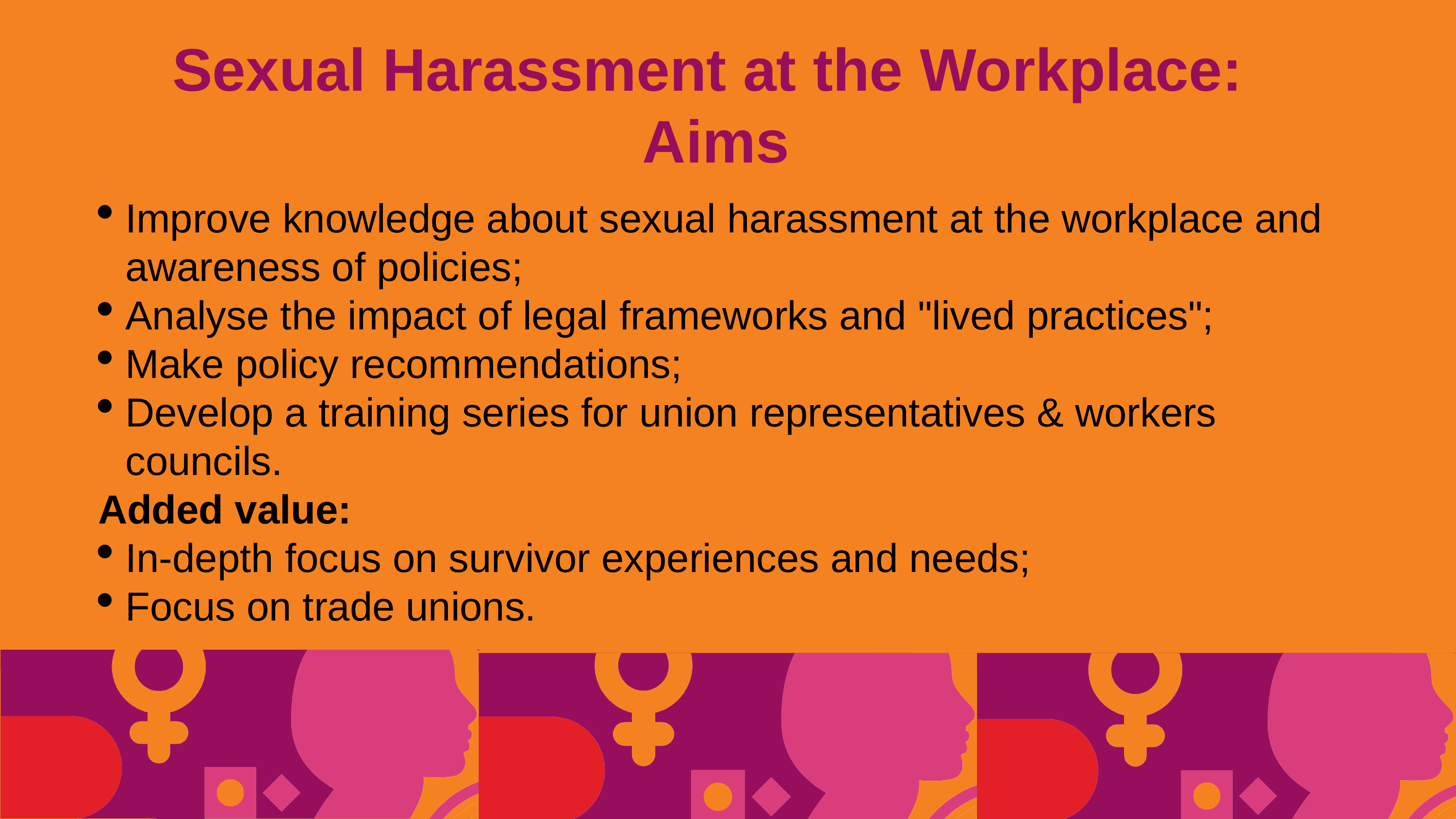

Sexual Harassment at the Workplace:
Aims

Improve knowledge about sexual harassment at the workplace and awareness of policies;
Analyse the impact of legal frameworks and "lived practices";
Make policy recommendations;
Develop a training series for union representatives & workers councils.
Added value:
In-depth focus on survivor experiences and needs;
Focus on trade unions.